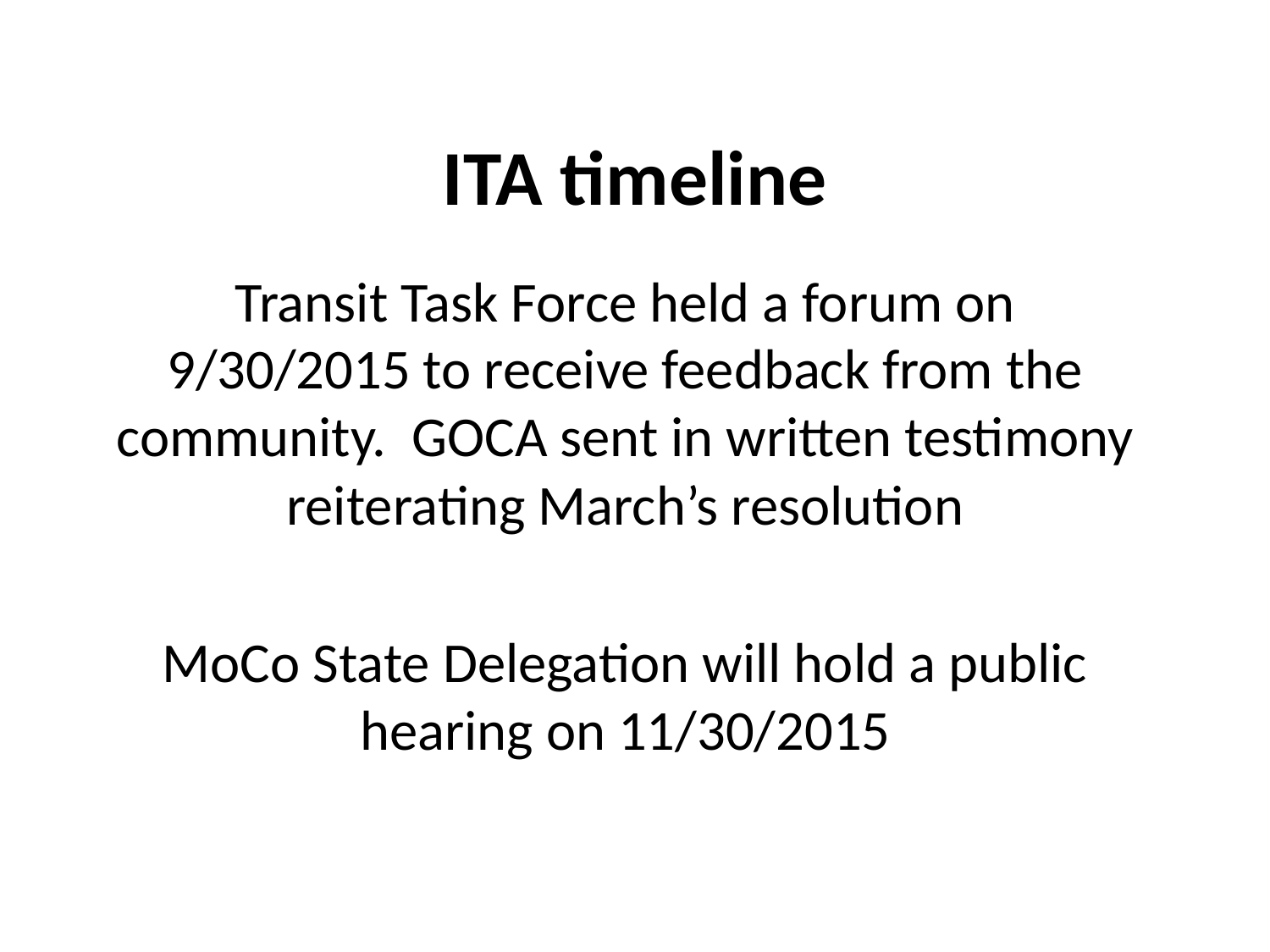

# ITA timeline
Transit Task Force held a forum on 9/30/2015 to receive feedback from the community.  GOCA sent in written testimony reiterating March’s resolution

MoCo State Delegation will hold a public hearing on 11/30/2015